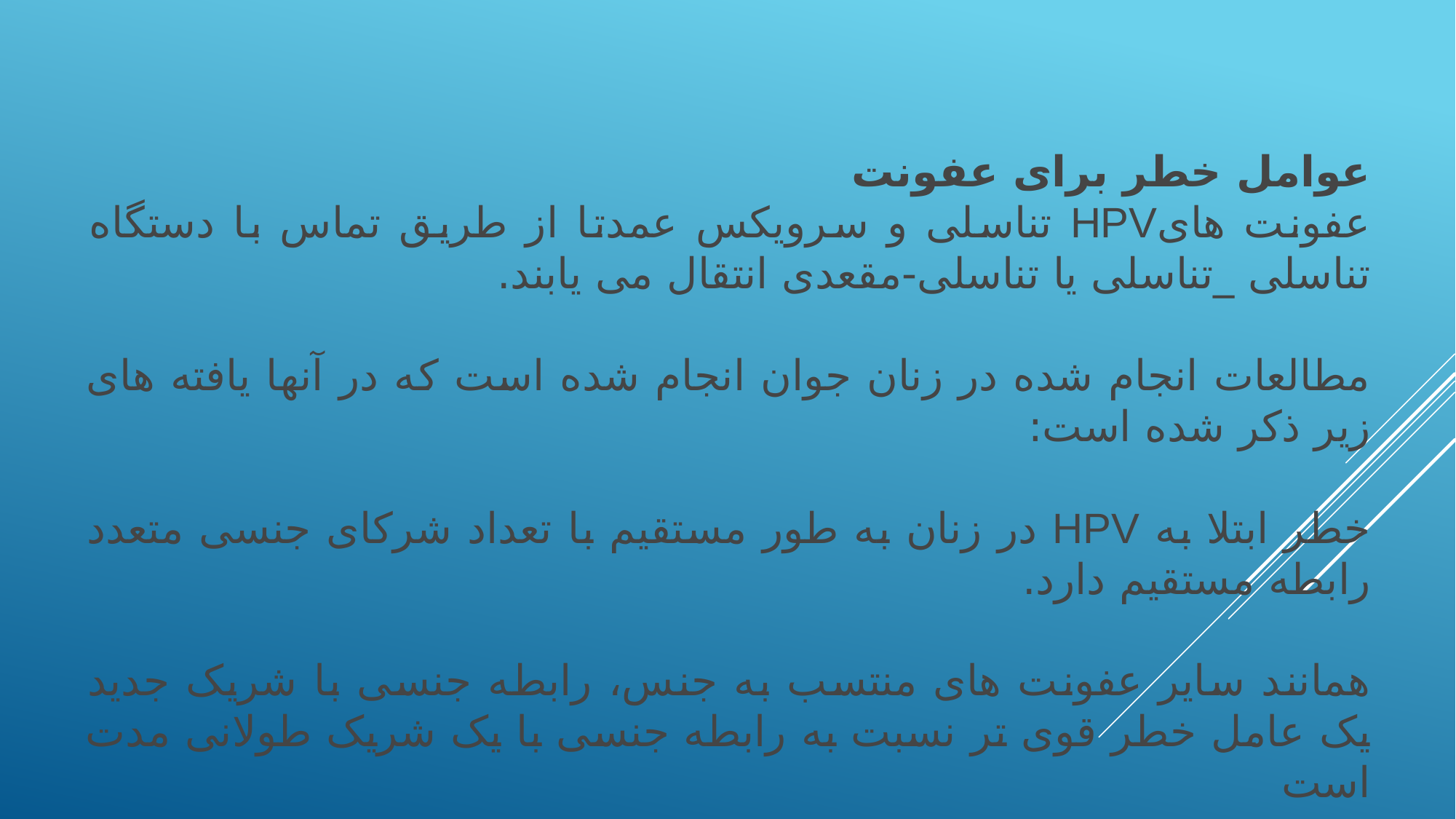

عوامل خطر برای عفونت
عفونت هایHPV تناسلی و سرویکس عمدتا از طریق تماس با دستگاه تناسلی _تناسلی یا تناسلی-مقعدی انتقال می یابند.

مطالعات انجام شده در زنان جوان انجام شده است که در آنها یافته های زیر ذکر شده است:

خطر ابتلا به HPV در زنان به طور مستقیم با تعداد شرکای جنسی متعدد رابطه مستقیم دارد.

همانند سایر عفونت های منتسب به جنس، رابطه جنسی با شریک جدید یک عامل خطر قوی تر نسبت به رابطه جنسی با یک شریک طولانی مدت است